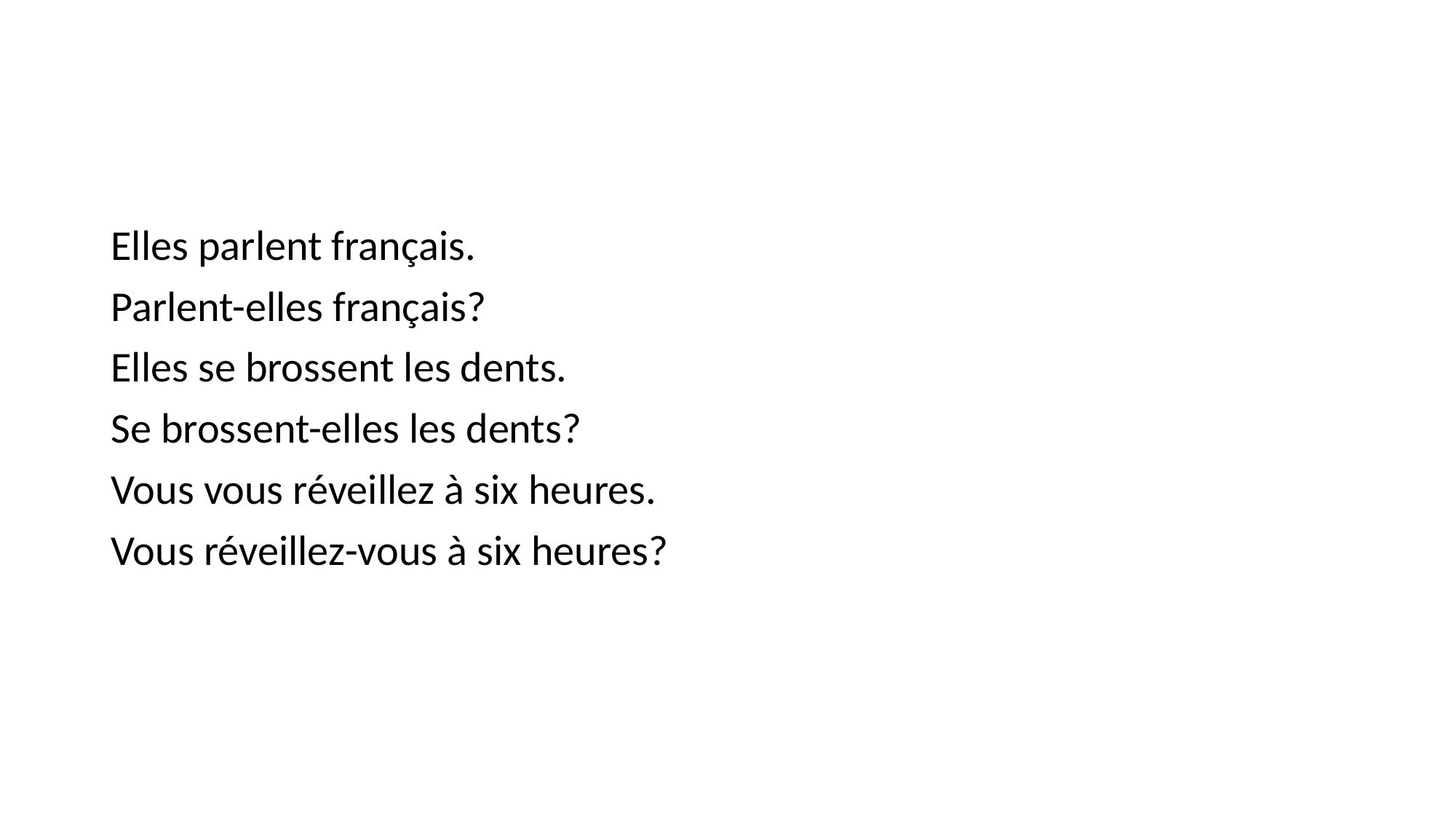

#
Elles parlent français.
Parlent-elles français?
Elles se brossent les dents.
Se brossent-elles les dents?
Vous vous réveillez à six heures.
Vous réveillez-vous à six heures?